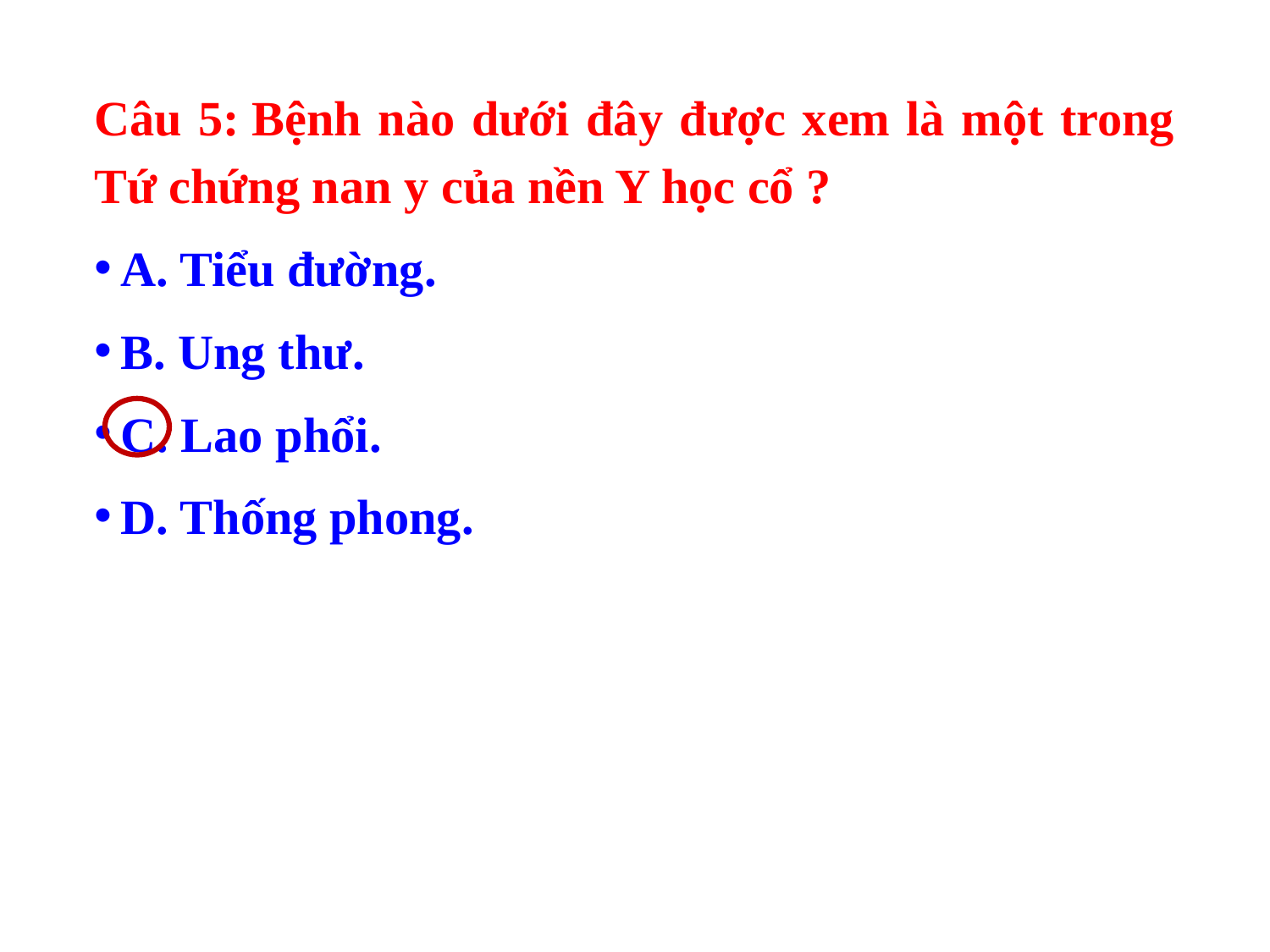

Câu 5: Bệnh nào dưới đây được xem là một trong Tứ chứng nan y của nền Y học cổ ?
A. Tiểu đường.
B. Ung thư.
C. Lao phổi.
D. Thống phong.